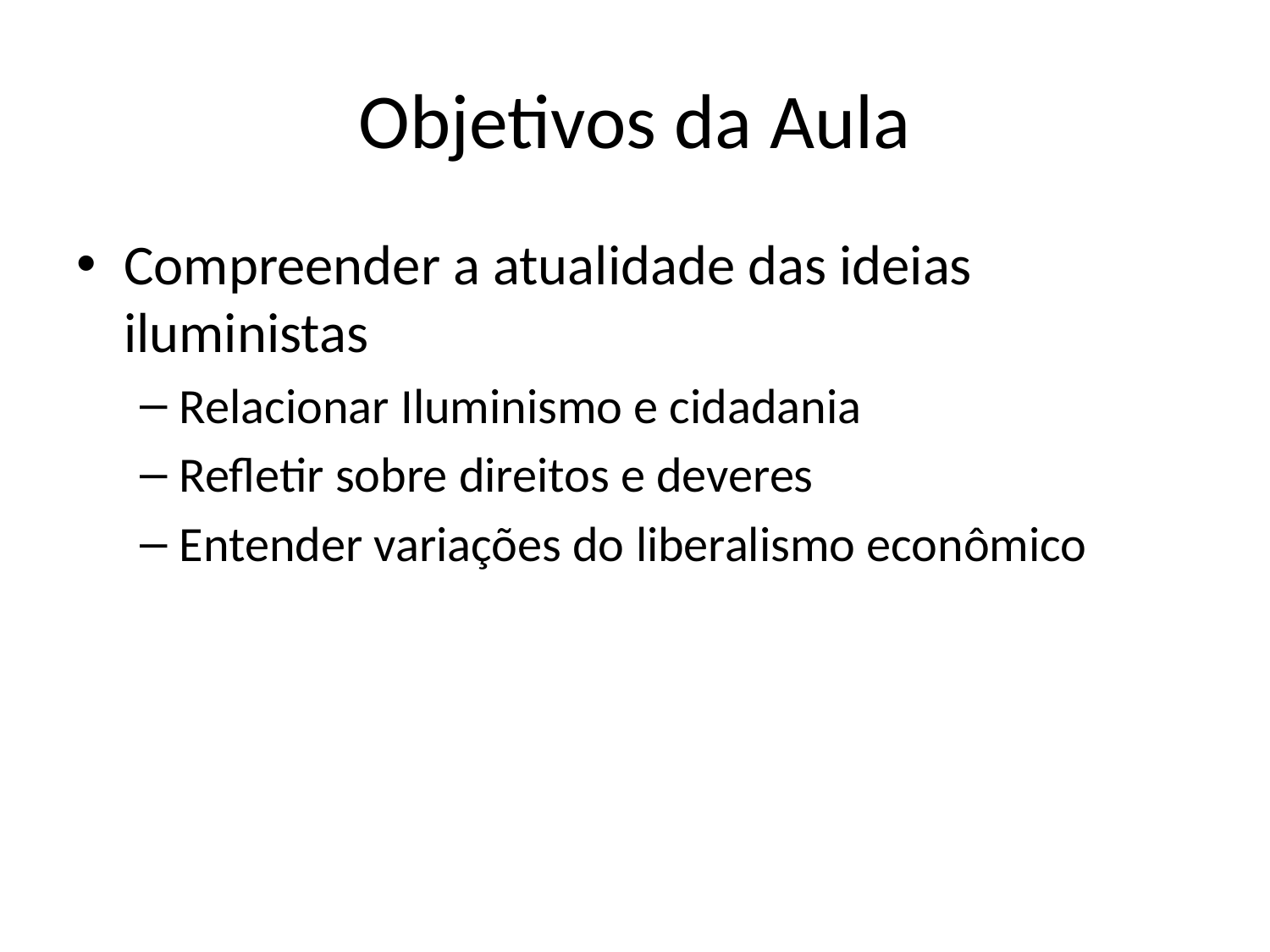

# Objetivos da Aula
Compreender a atualidade das ideias iluministas
Relacionar Iluminismo e cidadania
Refletir sobre direitos e deveres
Entender variações do liberalismo econômico